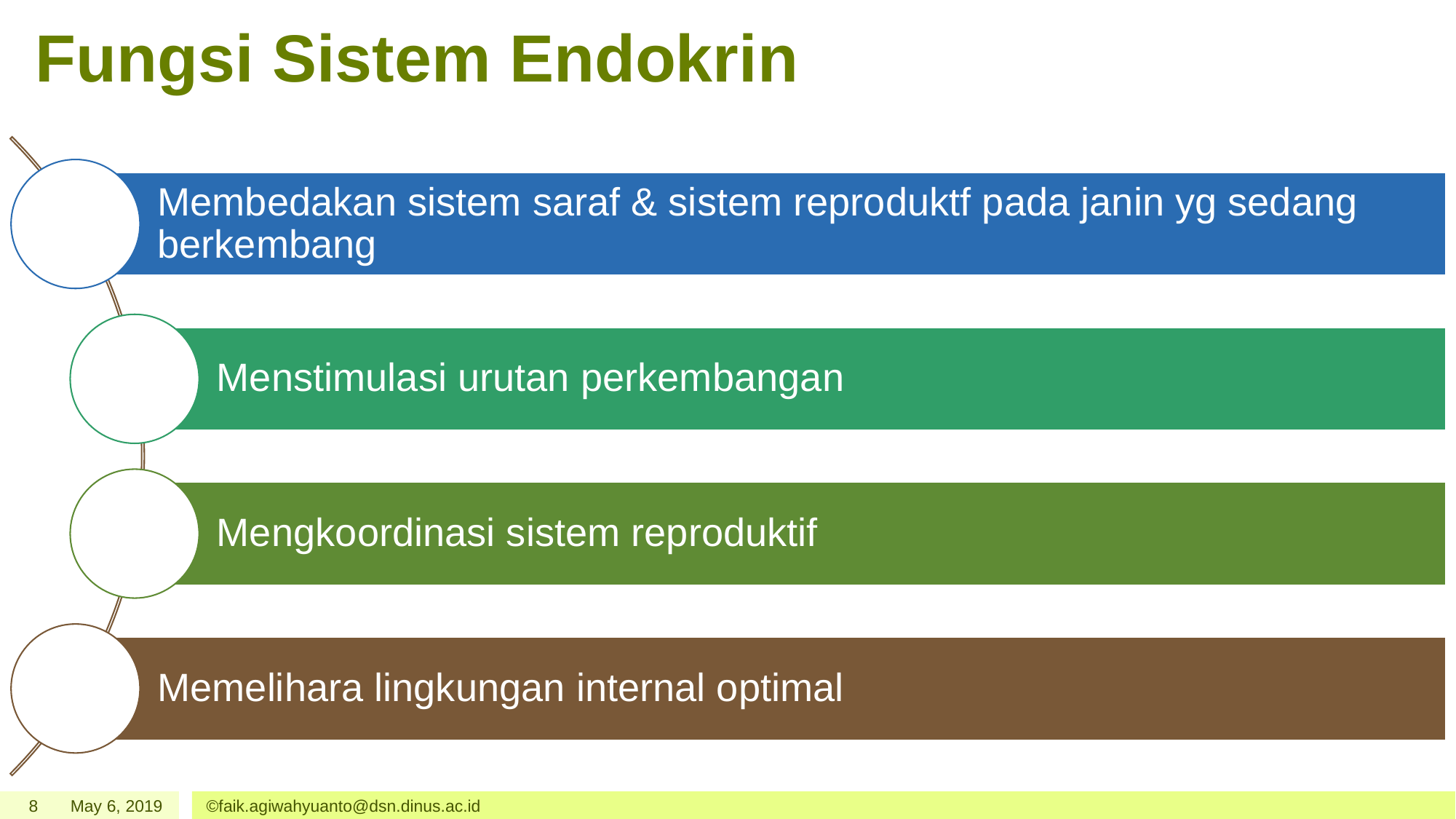

# Fungsi Sistem Endokrin
Membedakan sistem saraf & sistem reproduktf pada janin yg sedang berkembang
Menstimulasi urutan perkembangan
Mengkoordinasi sistem reproduktif
Memelihara lingkungan internal optimal
8
May 6, 2019
©faik.agiwahyuanto@dsn.dinus.ac.id